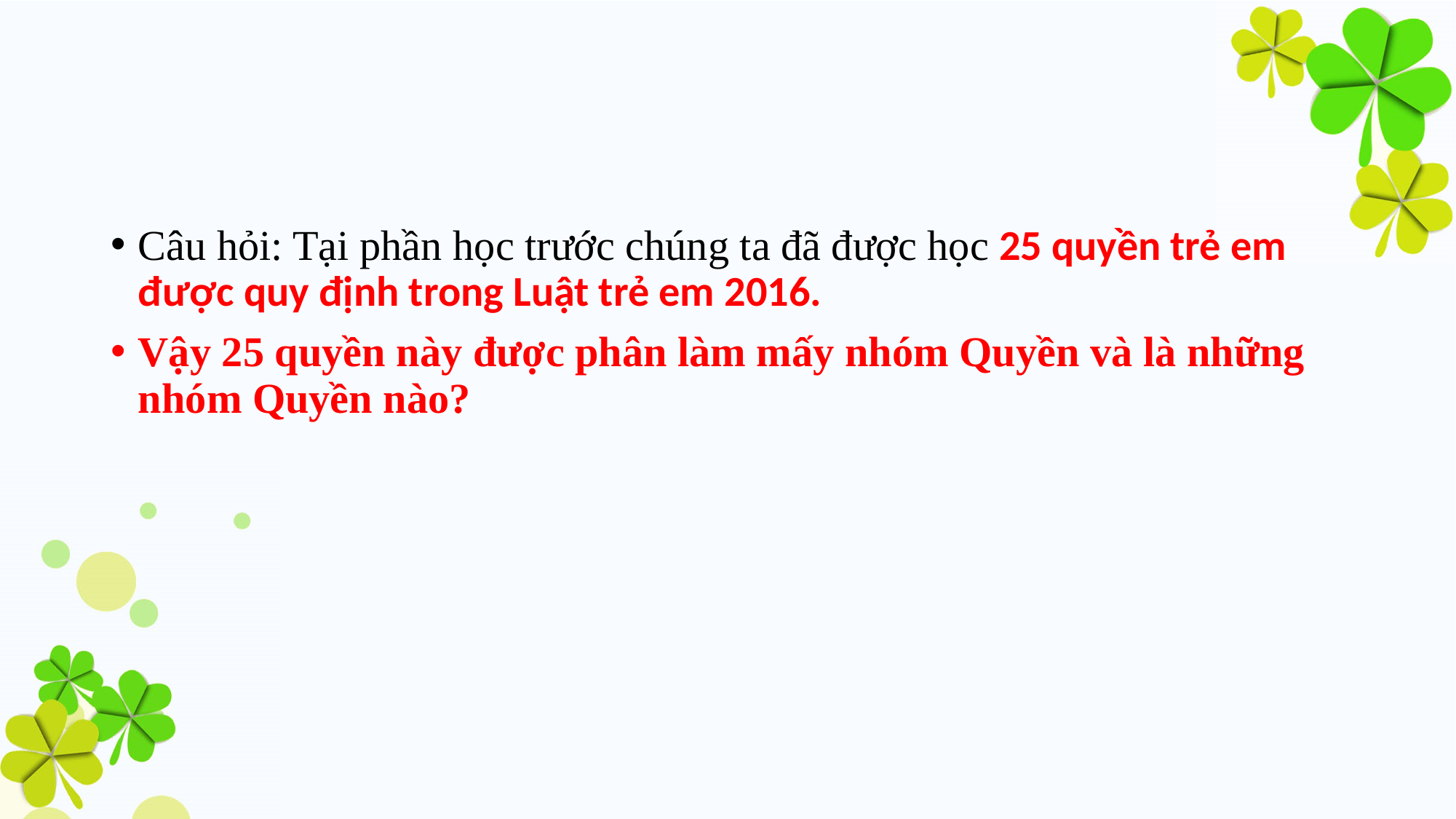

#
Câu hỏi: Tại phần học trước chúng ta đã được học 25 quyền trẻ em được quy định trong Luật trẻ em 2016.
Vậy 25 quyền này được phân làm mấy nhóm Quyền và là những nhóm Quyền nào?